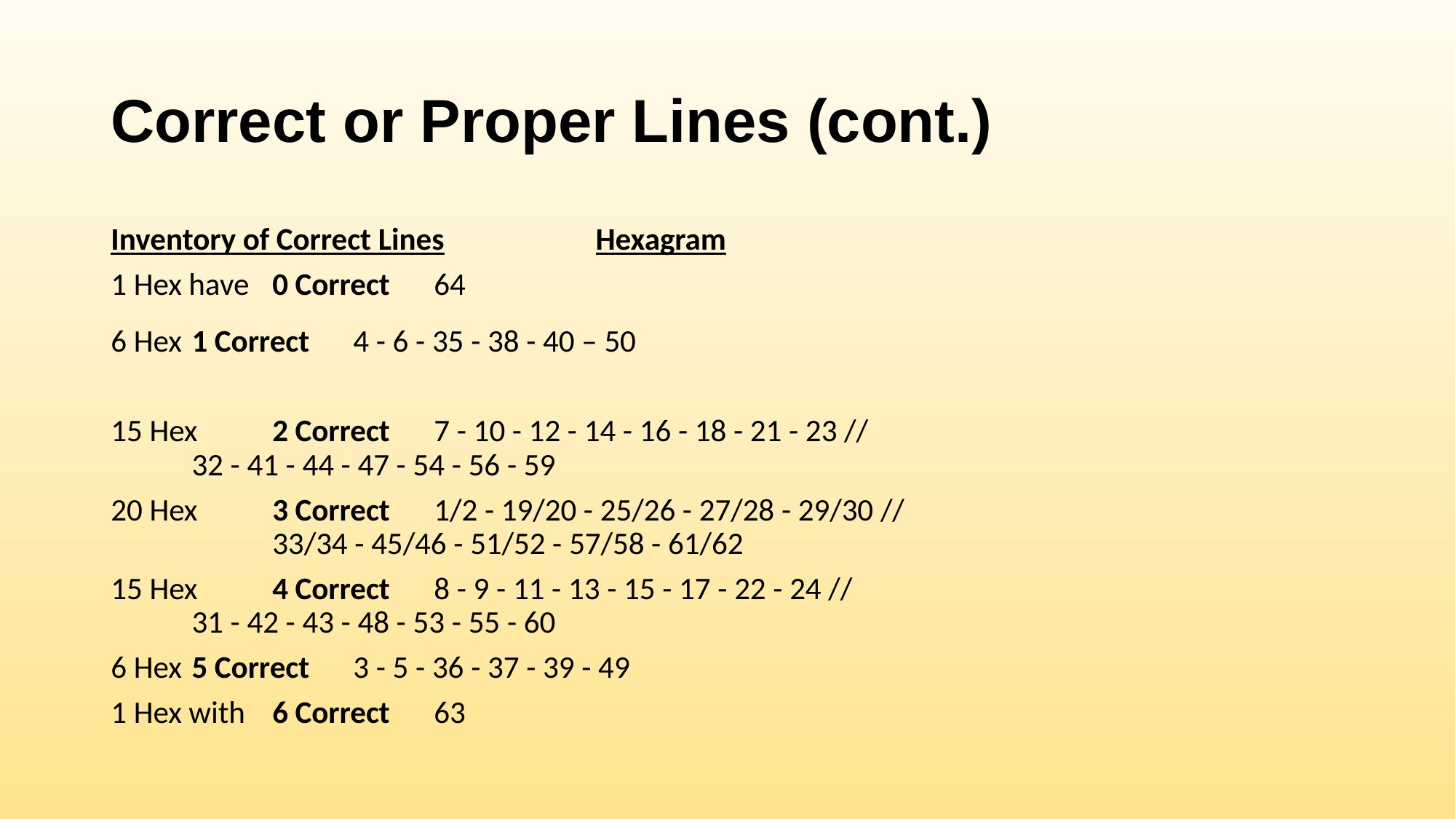

# Correct or Proper Lines (cont.)
Inventory of Correct Lines		Hexagram
1 Hex have	0 Correct		64
6 Hex 		1 Correct		4 - 6 - 35 - 38 - 40 – 50
15 Hex 	2 Correct		7 - 10 - 12 - 14 - 16 - 18 - 21 - 23 //
					32 - 41 - 44 - 47 - 54 - 56 - 59
20 Hex 	3 Correct		1/2 - 19/20 - 25/26 - 27/28 - 29/30 //
				 	33/34 - 45/46 - 51/52 - 57/58 - 61/62
15 Hex 	4 Correct		8 - 9 - 11 - 13 - 15 - 17 - 22 - 24 //
					31 - 42 - 43 - 48 - 53 - 55 - 60
6 Hex 		5 Correct		3 - 5 - 36 - 37 - 39 - 49
1 Hex with	6 Correct		63